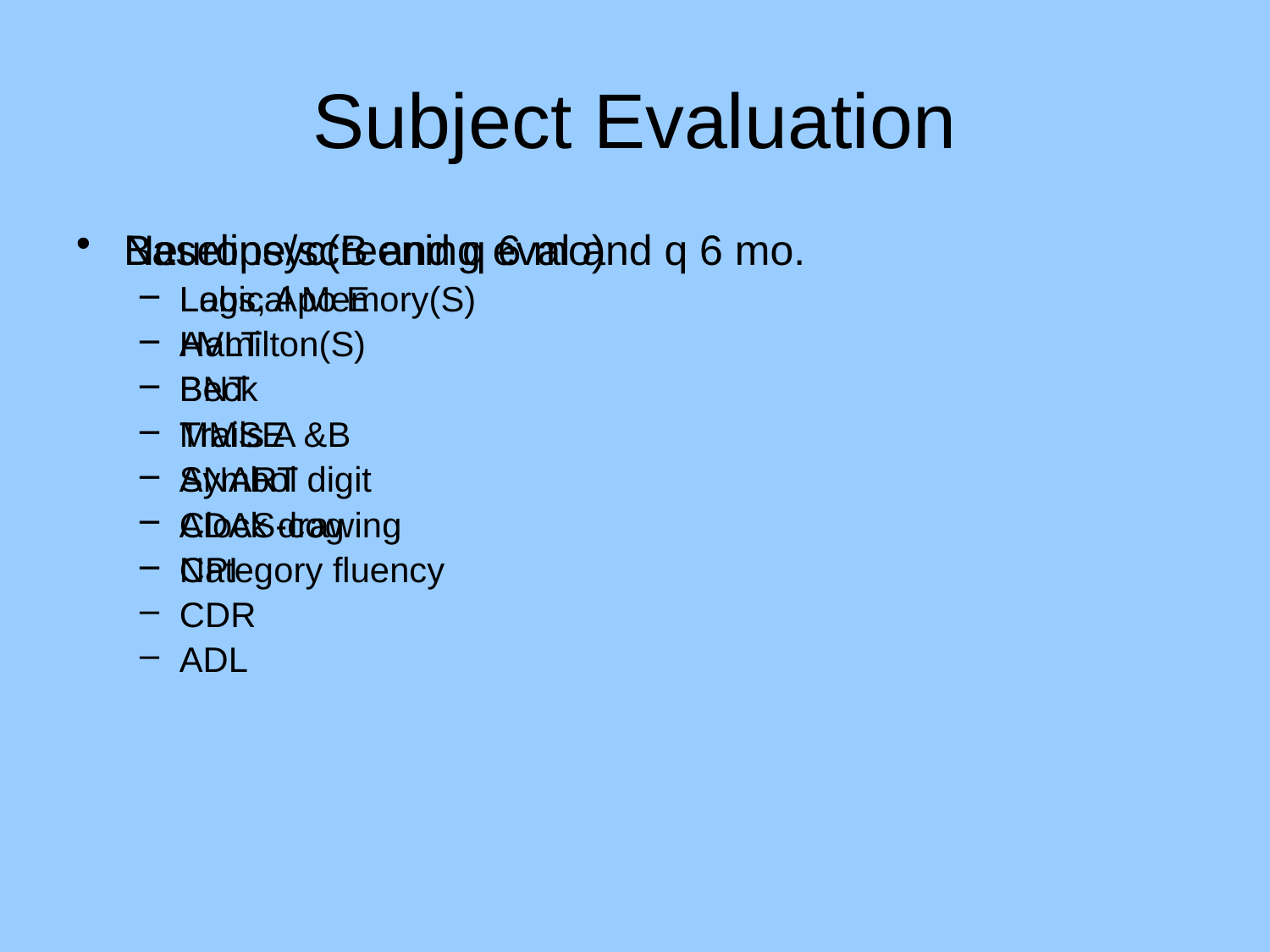

# Subject Evaluation
Baseline/screening eval and q 6 mo.
Labs, Apo E
Hamilton(S)
Beck
MMSE
ANART
ADAS-cog
NPI
CDR
ADL

Neuropsyc(B and q 6 mo)
Logical Memory(S)
AVLT
BNT
Trails A &B
Symbol digit
Clock drawing
Category fluency